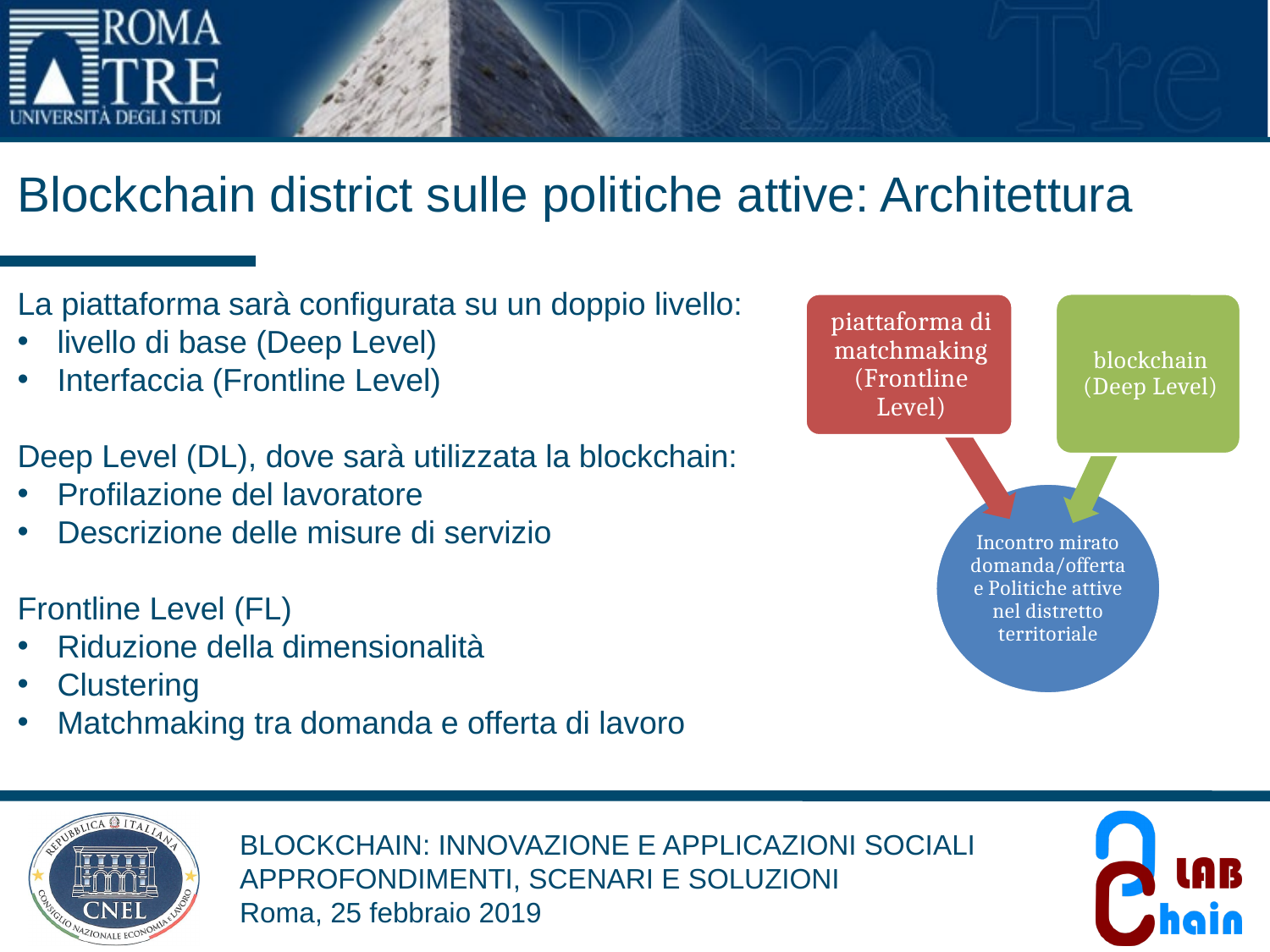

Blockchain district sulle politiche attive: Architettura
La piattaforma sarà configurata su un doppio livello:
livello di base (Deep Level)
Interfaccia (Frontline Level)

Deep Level (DL), dove sarà utilizzata la blockchain:
Profilazione del lavoratore
Descrizione delle misure di servizio

Frontline Level (FL)
Riduzione della dimensionalità
Clustering
Matchmaking tra domanda e offerta di lavoro
Incontro mirato domanda/offerta e Politiche attive nel distretto territoriale
piattaforma di matchmaking (Frontline Level)
blockchain (Deep Level)